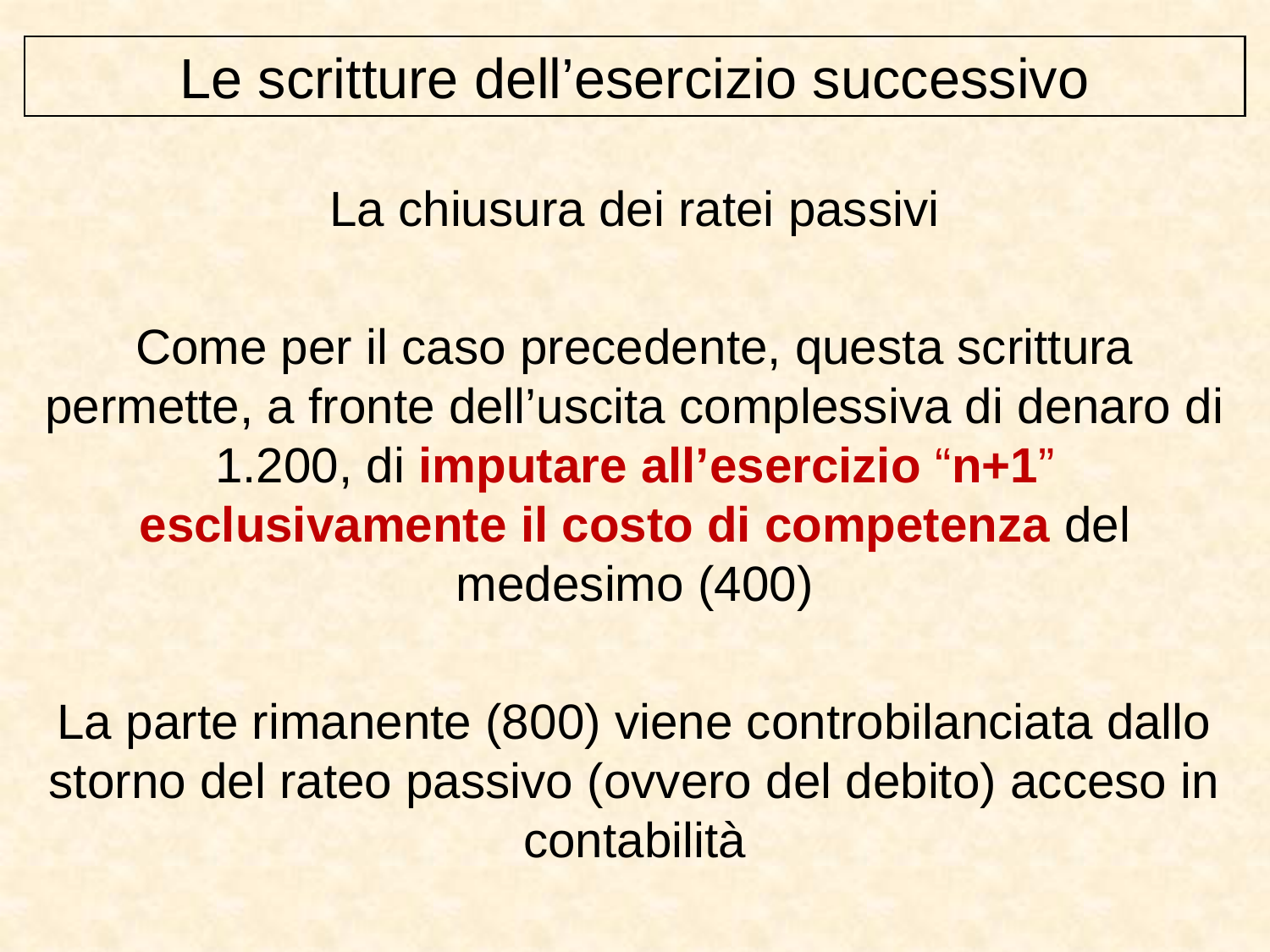

Le scritture dell’esercizio successivo
La chiusura dei ratei passivi

Come per il caso precedente, questa scrittura permette, a fronte dell’uscita complessiva di denaro di 1.200, di imputare all’esercizio “n+1” esclusivamente il costo di competenza del medesimo (400)

La parte rimanente (800) viene controbilanciata dallo storno del rateo passivo (ovvero del debito) acceso in contabilità